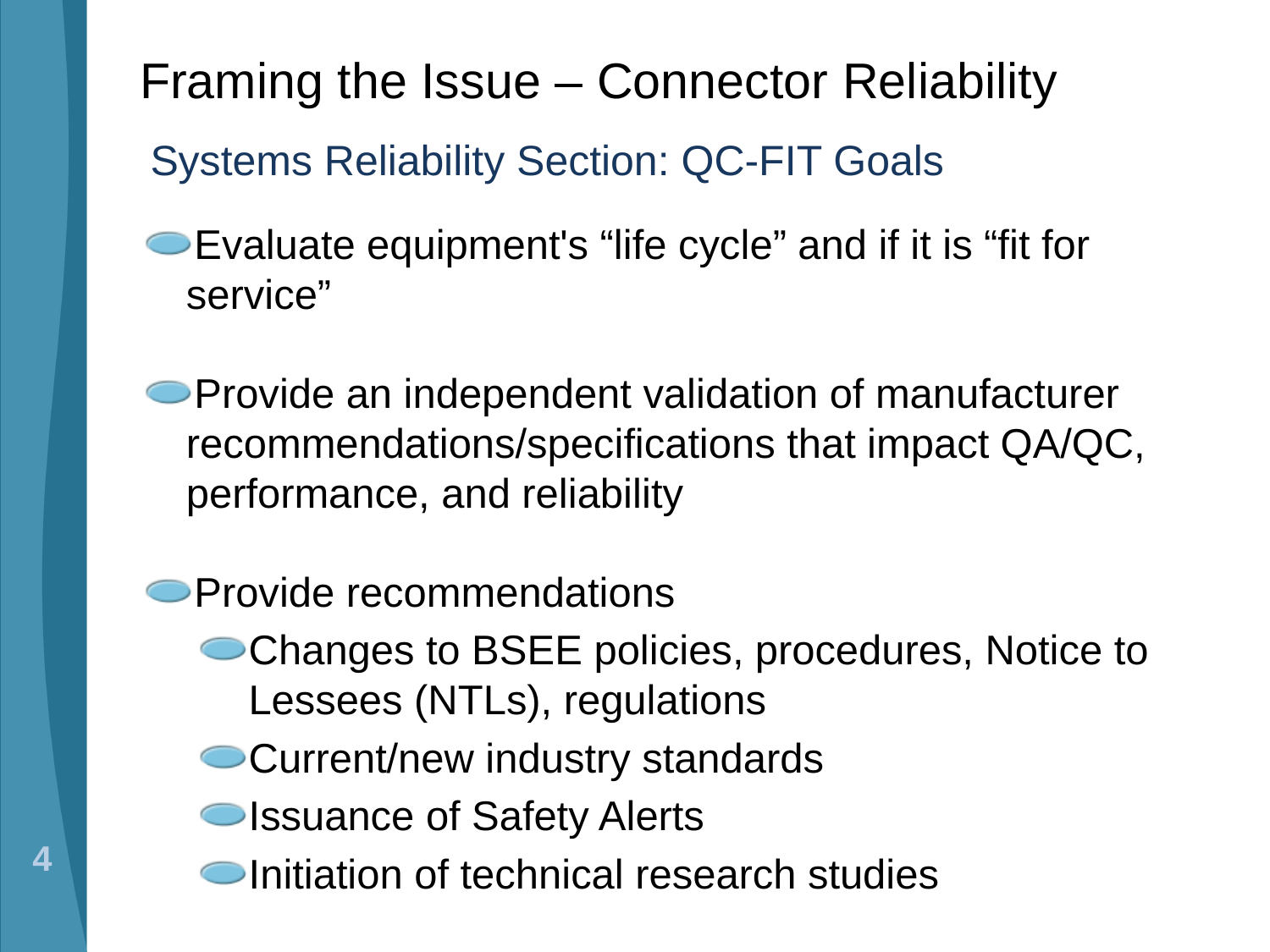

# Framing the Issue – Connector Reliability
Systems Reliability Section: QC-FIT Goals
Evaluate equipment's “life cycle” and if it is “fit for service”

Provide an independent validation of manufacturer recommendations/specifications that impact QA/QC, performance, and reliability

Provide recommendations
Changes to BSEE policies, procedures, Notice to Lessees (NTLs), regulations
Current/new industry standards
Issuance of Safety Alerts
Initiation of technical research studies
4